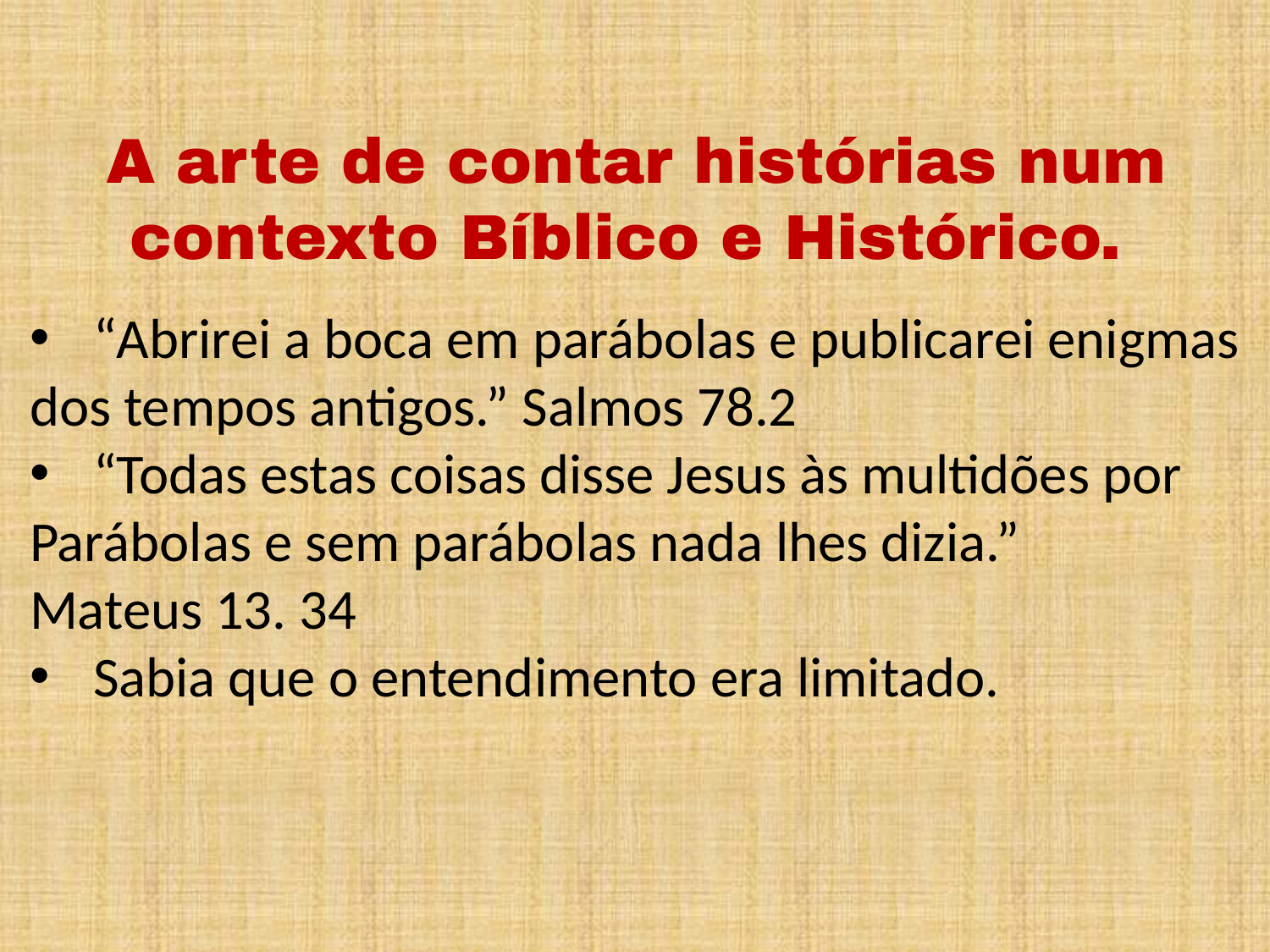

# A arte de contar histórias num contexto Bíblico e Histórico.
“Abrirei a boca em parábolas e publicarei enigmas
dos tempos antigos.” Salmos 78.2
“Todas estas coisas disse Jesus às multidões por
Parábolas e sem parábolas nada lhes dizia.”
Mateus 13. 34
Sabia que o entendimento era limitado.